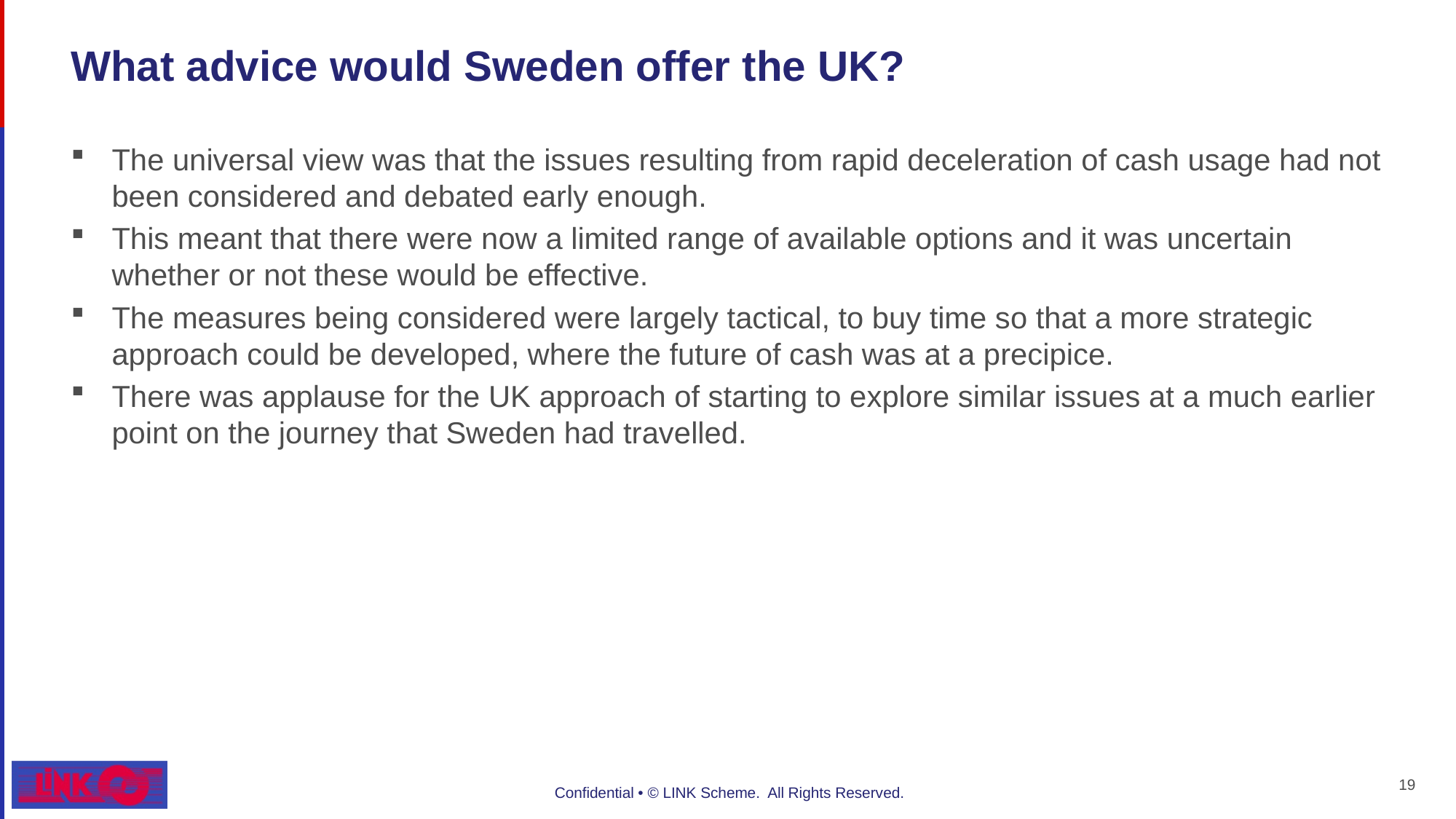

# What advice would Sweden offer the UK?
The universal view was that the issues resulting from rapid deceleration of cash usage had not been considered and debated early enough.
This meant that there were now a limited range of available options and it was uncertain whether or not these would be effective.
The measures being considered were largely tactical, to buy time so that a more strategic approach could be developed, where the future of cash was at a precipice.
There was applause for the UK approach of starting to explore similar issues at a much earlier point on the journey that Sweden had travelled.